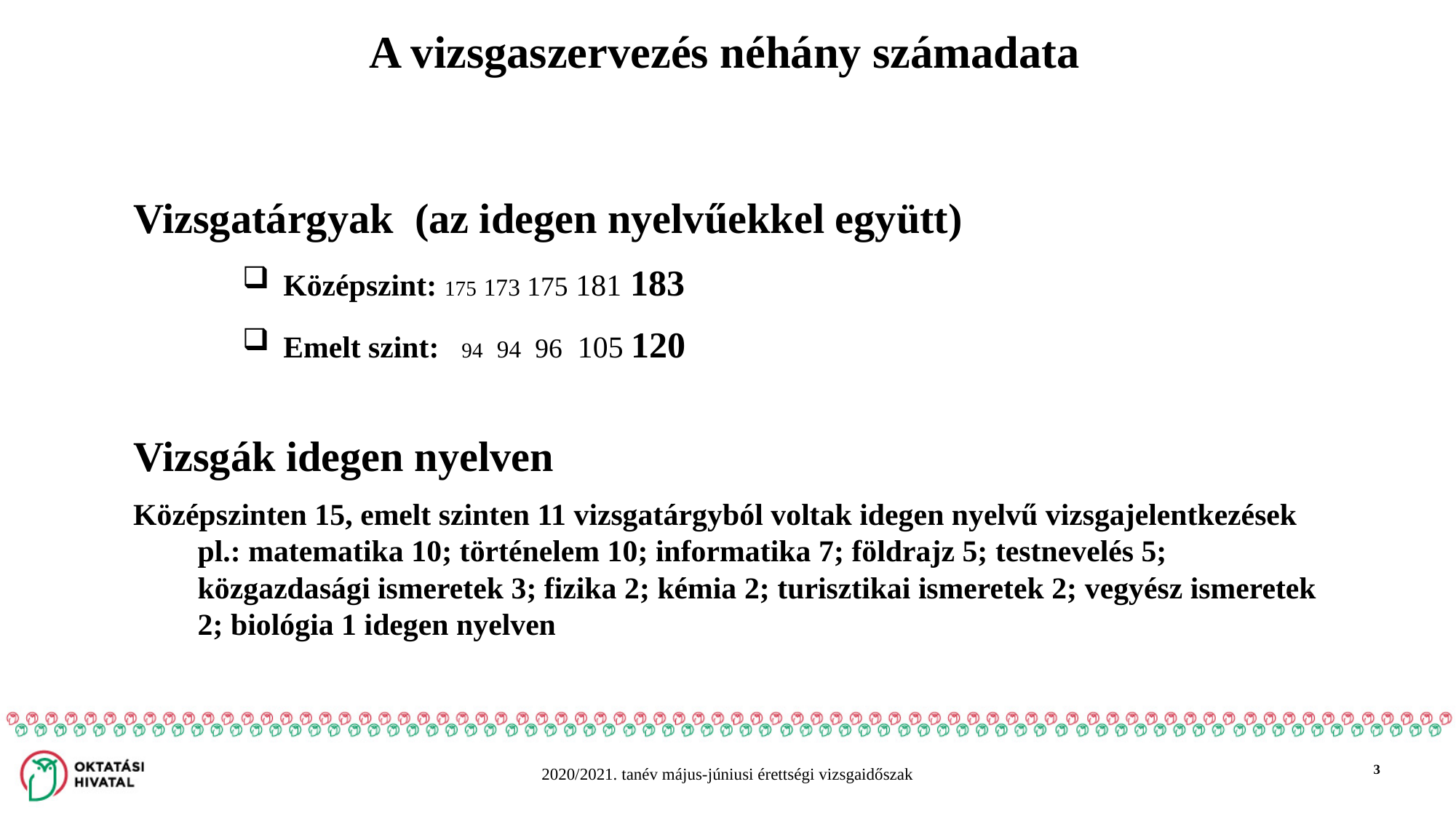

# A vizsgaszervezés néhány számadata
Vizsgatárgyak  (az idegen nyelvűekkel együtt)
Középszint: 175 173 175 181 183
Emelt szint:   94  94  96  105 120
Vizsgák idegen nyelven
Középszinten 15, emelt szinten 11 vizsgatárgyból voltak idegen nyelvű vizsgajelentkezések
pl.: matematika 10; történelem 10; informatika 7; földrajz 5; testnevelés 5; közgazdasági ismeretek 3; fizika 2; kémia 2; turisztikai ismeretek 2; vegyész ismeretek 2; biológia 1 idegen nyelven
3